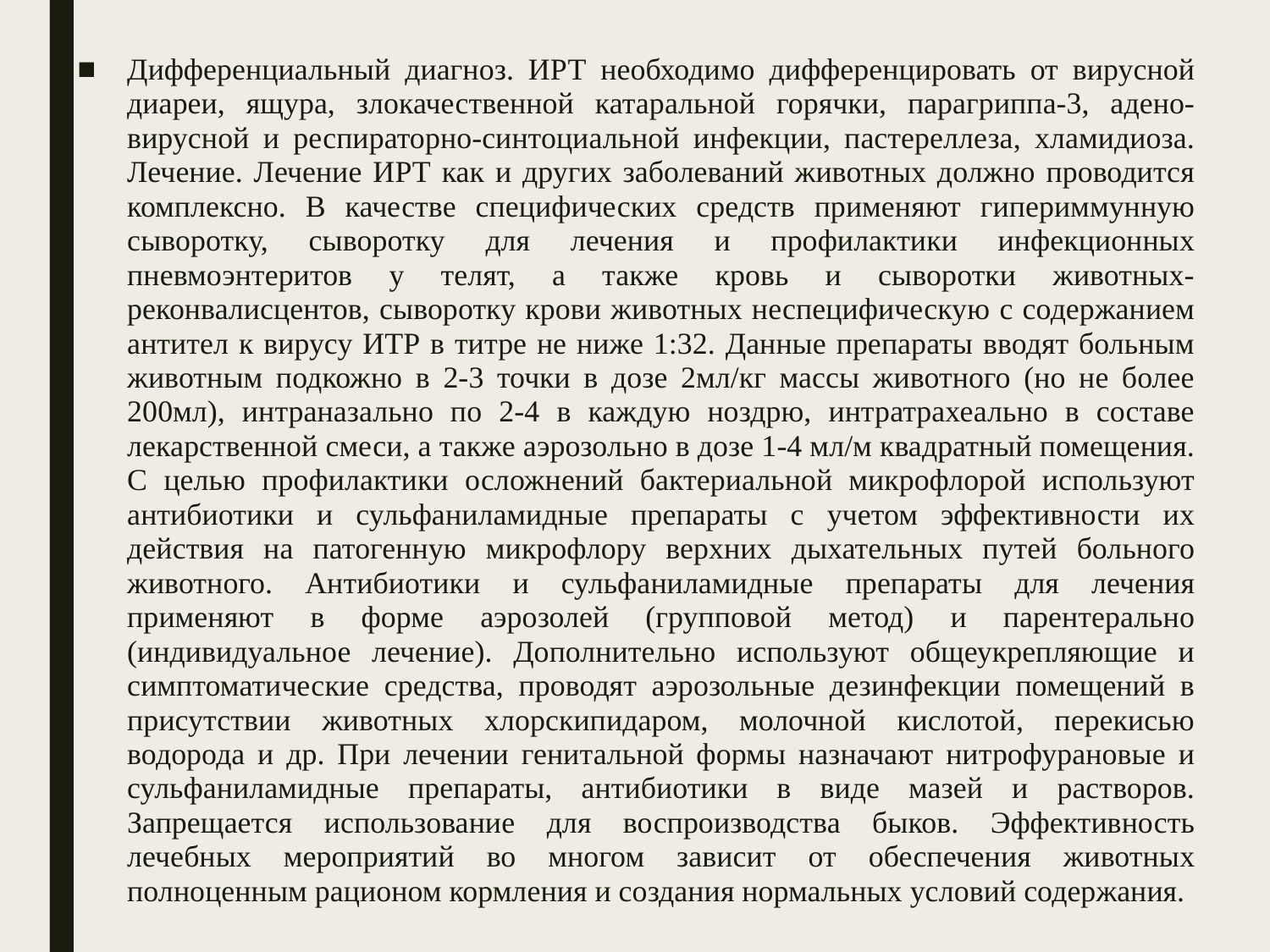

Дифференциальный диагноз. ИРТ необходимо дифференцировать от вирусной диареи, ящура, злокачественной катаральной горячки, парагриппа-3, адено-вирусной и респираторно-синтоциальной инфекции, пастереллеза, хламидиоза. Лечение. Лечение ИРТ как и других заболеваний животных должно проводится комплексно. В качестве специфических средств применяют гипериммунную сыворотку, сыворотку для лечения и профилактики инфекционных пневмоэнтеритов у телят, а также кровь и сыворотки животных-реконвалисцентов, сыворотку крови животных неспецифическую с содержанием антител к вирусу ИТР в титре не ниже 1:32. Данные препараты вводят больным животным подкожно в 2-3 точки в дозе 2мл/кг массы животного (но не более 200мл), интраназально по 2-4 в каждую ноздрю, интратрахеально в составе лекарственной смеси, а также аэрозольно в дозе 1-4 мл/м квадратный помещения. С целью профилактики осложнений бактериальной микрофлорой используют антибиотики и сульфаниламидные препараты с учетом эффективности их действия на патогенную микрофлору верхних дыхательных путей больного животного. Антибиотики и сульфаниламидные препараты для лечения применяют в форме аэрозолей (групповой метод) и парентерально (индивидуальное лечение). Дополнительно используют общеукрепляющие и симптоматические средства, проводят аэрозольные дезинфекции помещений в присутствии животных хлорскипидаром, молочной кислотой, перекисью водорода и др. При лечении генитальной формы назначают нитрофурановые и сульфаниламидные препараты, антибиотики в виде мазей и растворов. Запрещается использование для воспроизводства быков. Эффективность лечебных мероприятий во многом зависит от обеспечения животных полноценным рационом кормления и создания нормальных условий содержания.